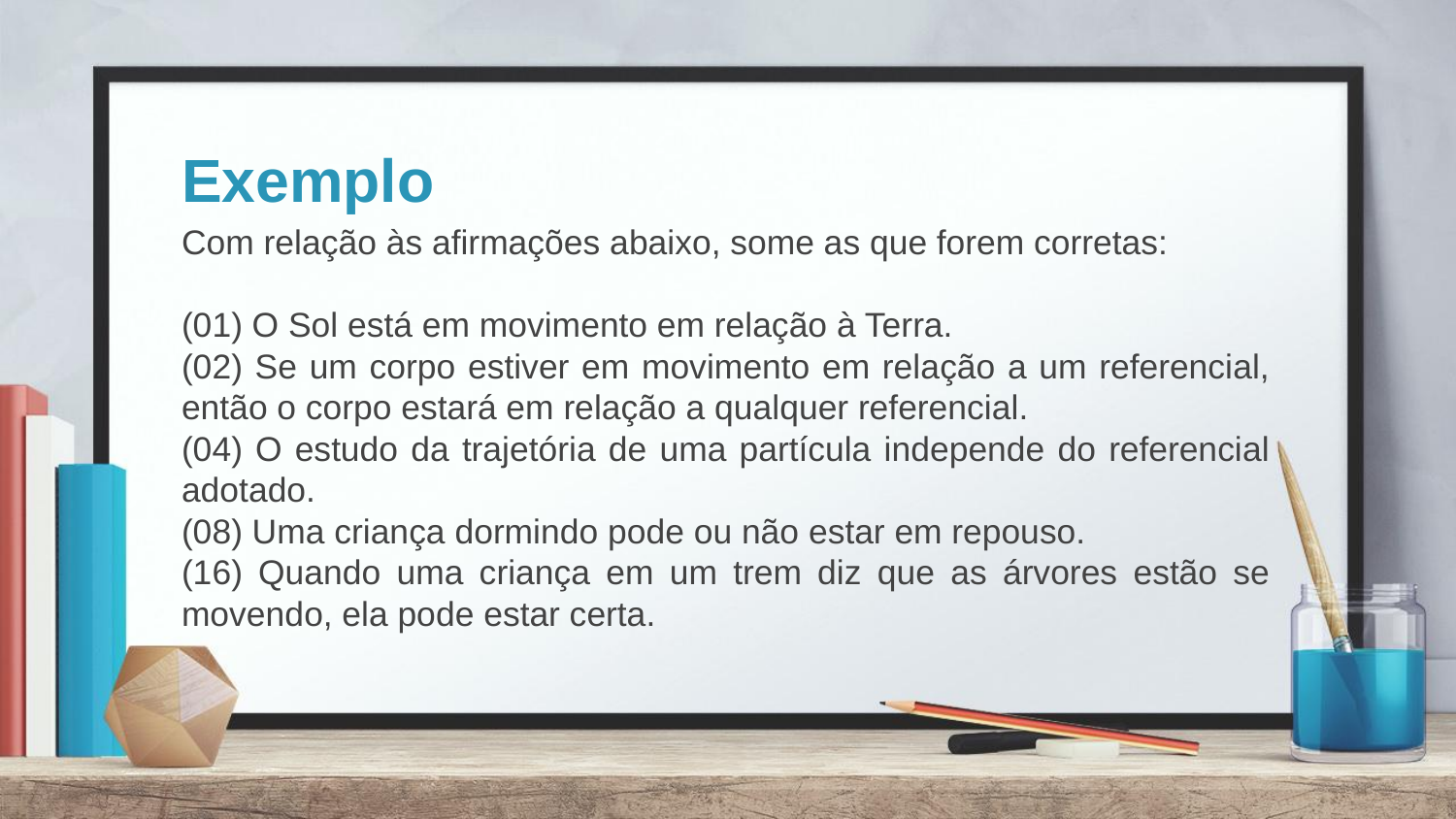

# Exemplo
Com relação às afirmações abaixo, some as que forem corretas:

(01) O Sol está em movimento em relação à Terra.
(02) Se um corpo estiver em movimento em relação a um referencial, então o corpo estará em relação a qualquer referencial.
(04) O estudo da trajetória de uma partícula independe do referencial adotado.
(08) Uma criança dormindo pode ou não estar em repouso.
(16) Quando uma criança em um trem diz que as árvores estão se movendo, ela pode estar certa.